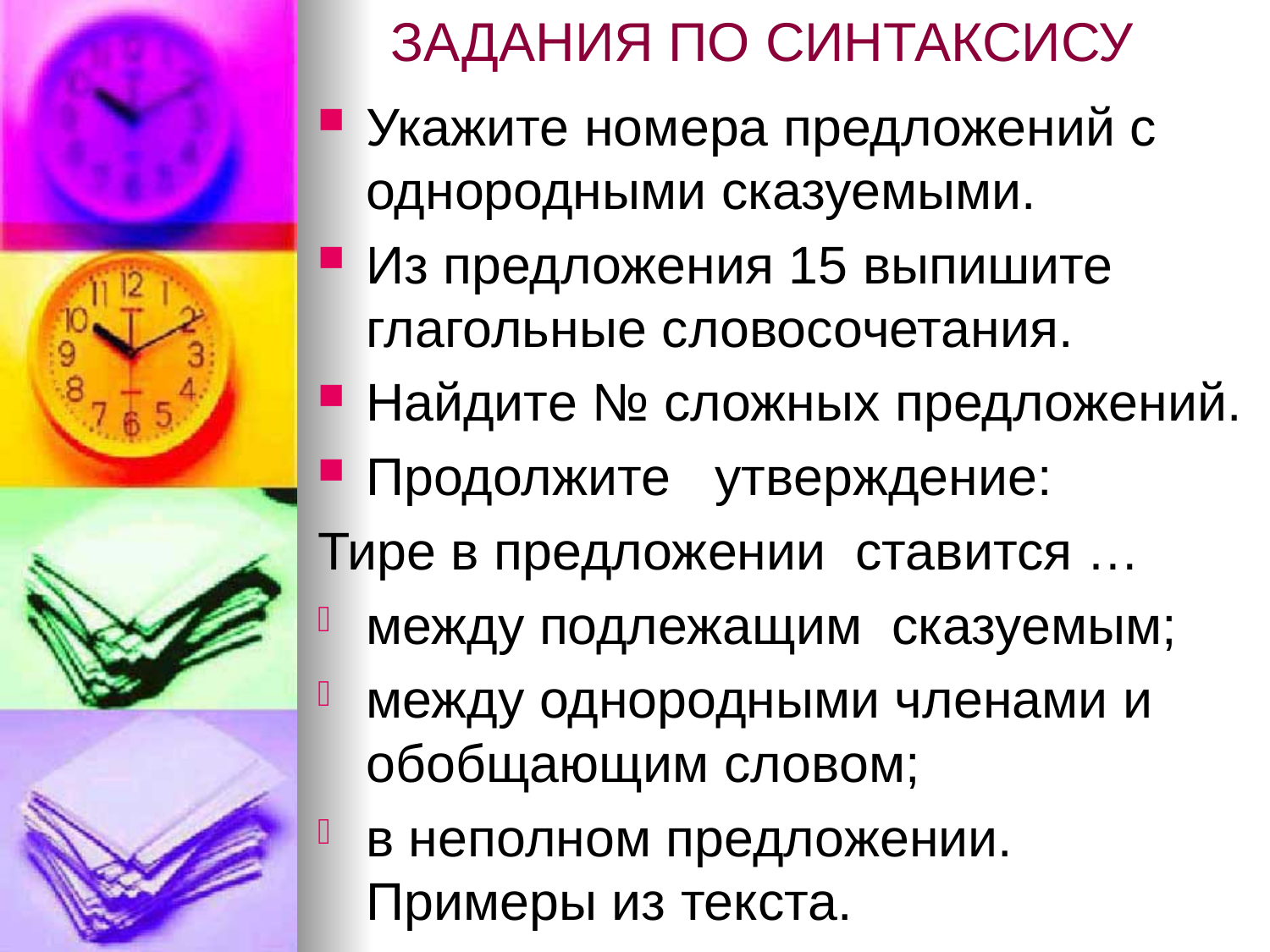

# ЗАДАНИЯ ПО СИНТАКСИСУ
Укажите номера предложений с однородными сказуемыми.
Из предложения 15 выпишите глагольные словосочетания.
Найдите № сложных предложений.
Продолжите   утверждение:
Тире в предложении  ставится …
между подлежащим  сказуемым;
между однородными членами и обобщающим словом;
в неполном предложении. Примеры из текста.